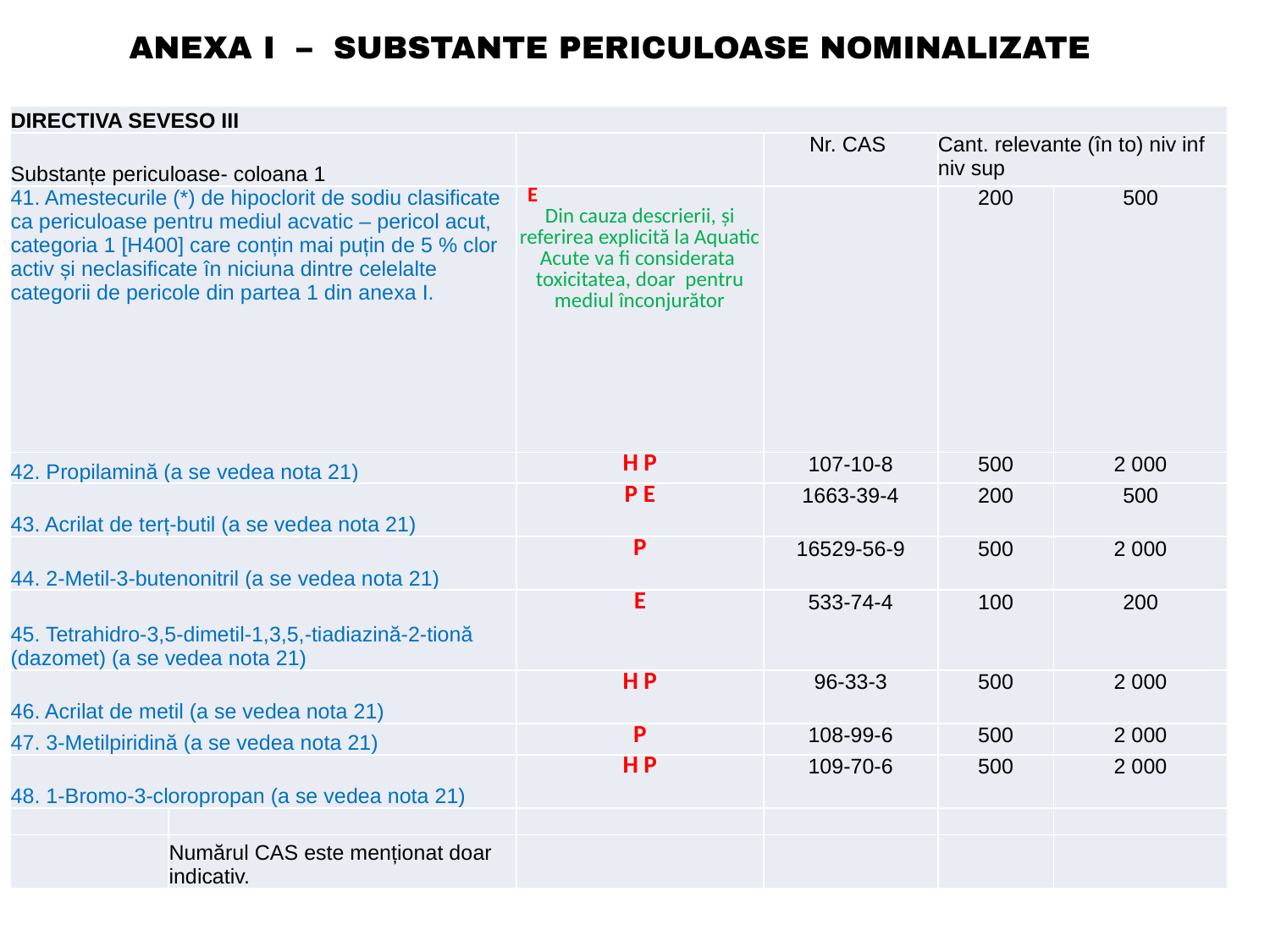

ANEXA I  –  SUBSTANTE PERICULOASE NOMINALIZATE
| DIRECTIVA SEVESO III |  |  |  |  |  |
| --- | --- | --- | --- | --- | --- |
| Substanțe periculoase- coloana 1 |  |  | Nr. CAS | Cant. relevante (în to) niv inf niv sup |  |
| 41. Amestecurile (\*) de hipoclorit de sodiu clasificate ca periculoase pentru mediul acvatic – pericol acut, categoria 1 [H400] care conțin mai puțin de 5 % clor activ și neclasificate în niciuna dintre celelalte categorii de pericole din partea 1 din anexa I. |  | E Din cauza descrierii, și referirea explicită la Aquatic Acute va fi considerata toxicitatea, doar pentru mediul înconjurător |  | 200 | 500 |
| 42. Propilamină (a se vedea nota 21) |  | H P | 107-10-8 | 500 | 2 000 |
| 43. Acrilat de terț-butil (a se vedea nota 21) |  | P E | 1663-39-4 | 200 | 500 |
| 44. 2-Metil-3-butenonitril (a se vedea nota 21) |  | P | 16529-56-9 | 500 | 2 000 |
| 45. Tetrahidro-3,5-dimetil-1,3,5,-tiadiazină-2-tionă (dazomet) (a se vedea nota 21) |  | E | 533-74-4 | 100 | 200 |
| 46. Acrilat de metil (a se vedea nota 21) |  | H P | 96-33-3 | 500 | 2 000 |
| 47. 3-Metilpiridină (a se vedea nota 21) |  | P | 108-99-6 | 500 | 2 000 |
| 48. 1-Bromo-3-cloropropan (a se vedea nota 21) |  | H P | 109-70-6 | 500 | 2 000 |
|  |  |  |  |  |  |
|  | Numărul CAS este menționat doar indicativ. |  |  |  |  |